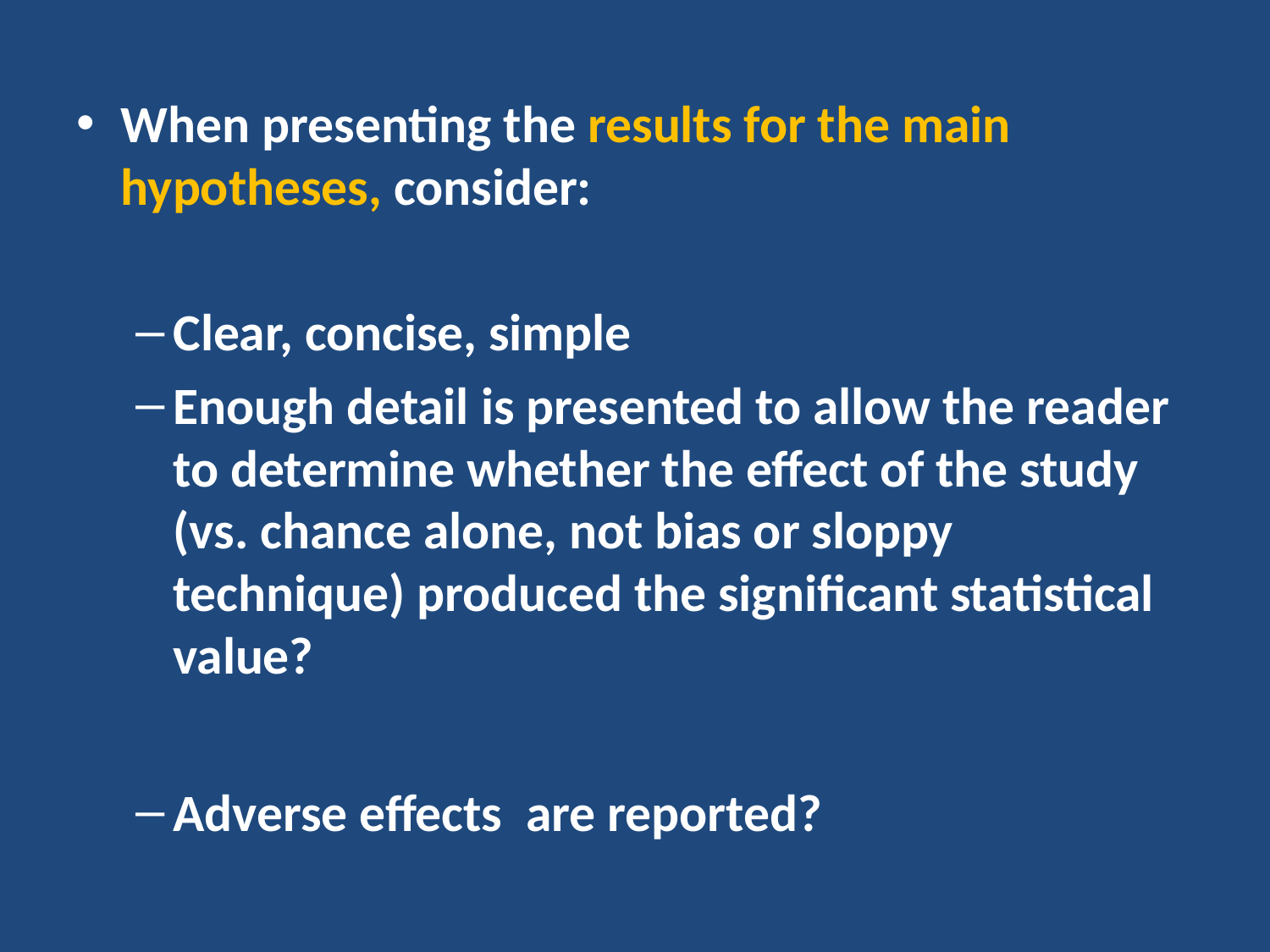

When presenting the results for the main hypotheses, consider:

Clear, concise, simple
Enough detail is presented to allow the reader to determine whether the effect of the study (vs. chance alone, not bias or sloppy technique) produced the significant statistical value?

Adverse effects  are reported?